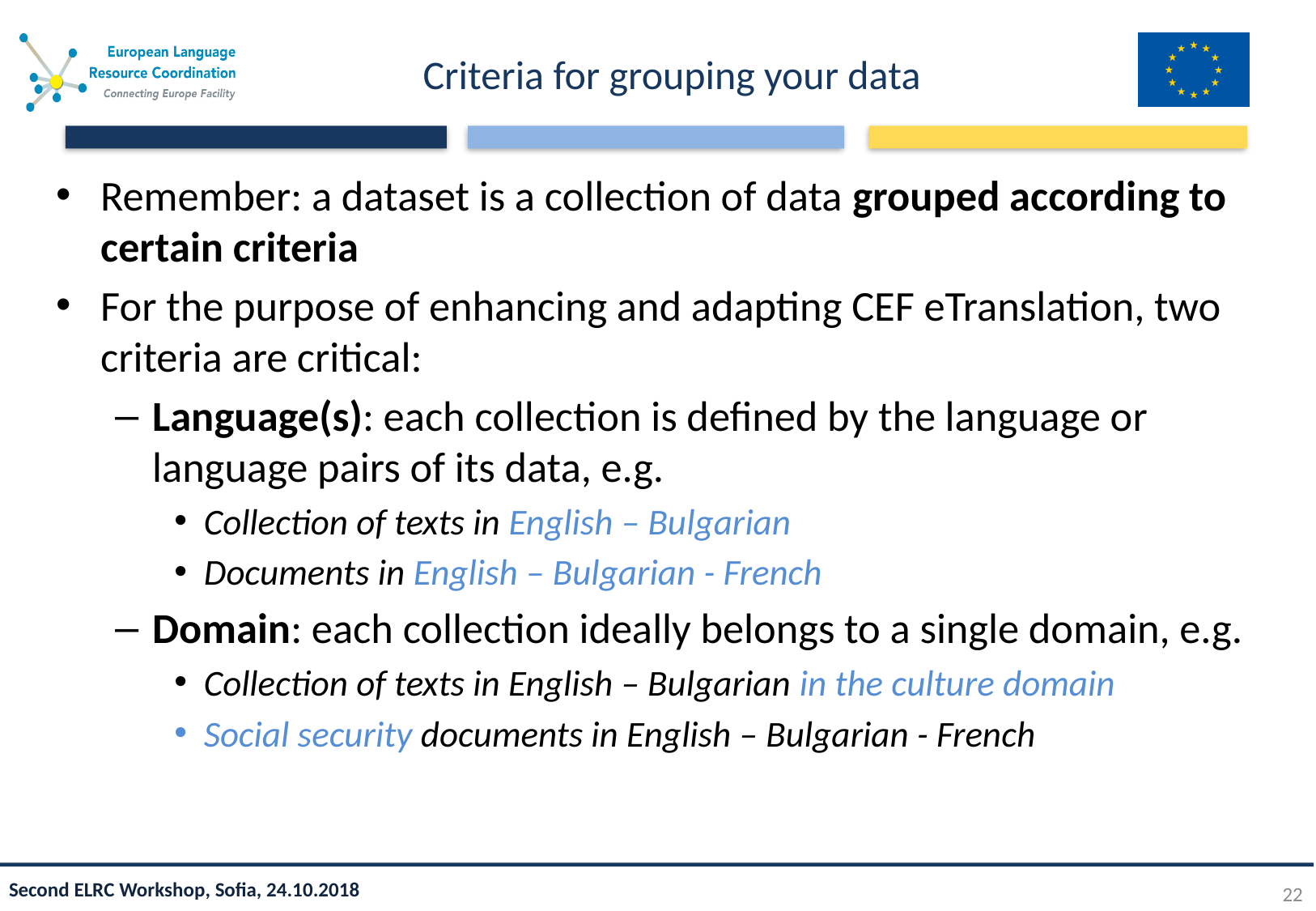

# Criteria for grouping your data
Remember: a dataset is a collection of data grouped according to certain criteria
For the purpose of enhancing and adapting CEF eTranslation, two criteria are critical:
Language(s): each collection is defined by the language or language pairs of its data, e.g.
Collection of texts in English – Bulgarian
Documents in English – Bulgarian - French
Domain: each collection ideally belongs to a single domain, e.g.
Collection of texts in English – Bulgarian in the culture domain
Social security documents in English – Bulgarian - French

22